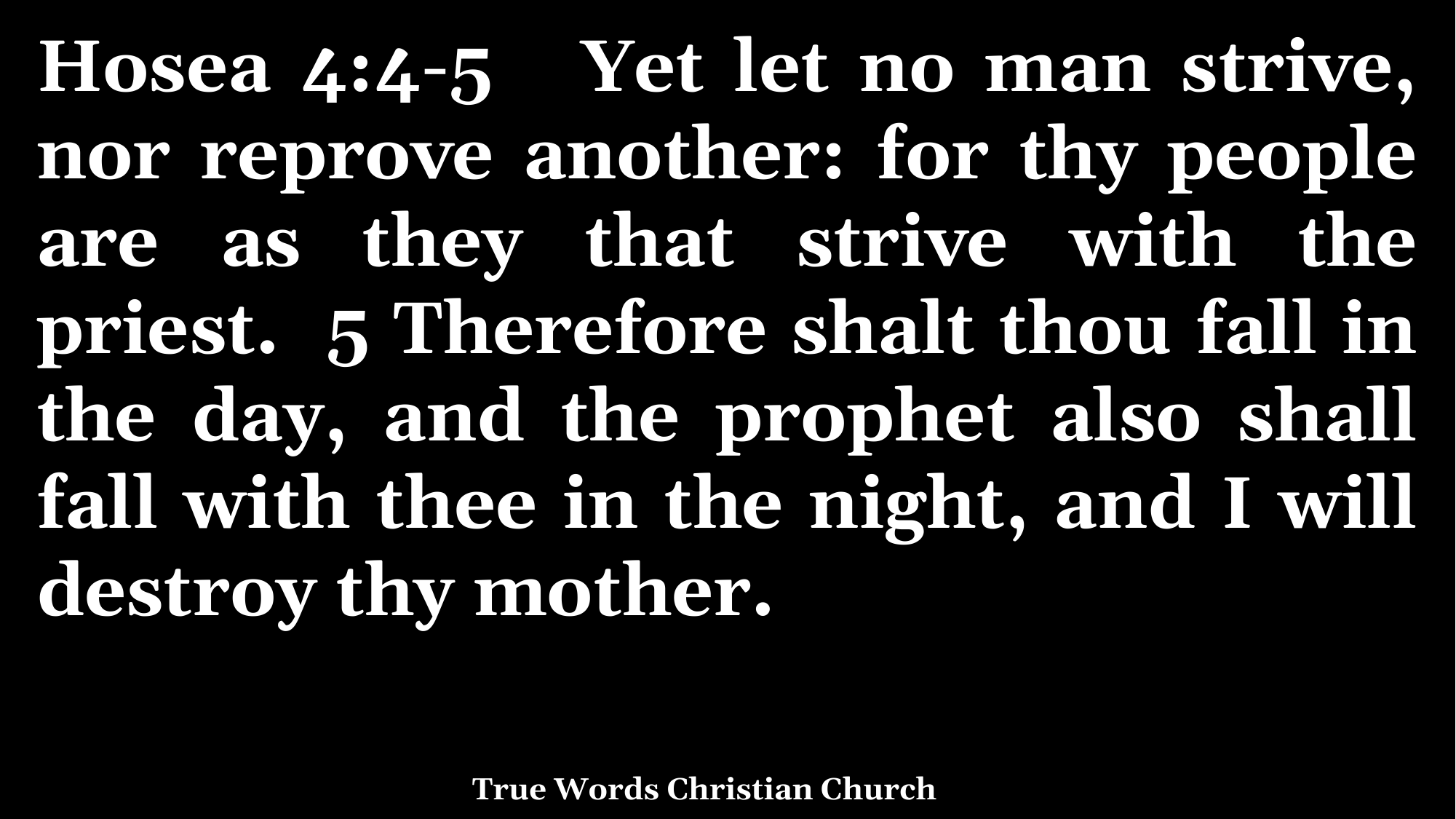

Hosea 4:4-5   Yet let no man strive, nor reprove another: for thy people are as they that strive with the priest.  5 Therefore shalt thou fall in the day, and the prophet also shall fall with thee in the night, and I will destroy thy mother.
True Words Christian Church